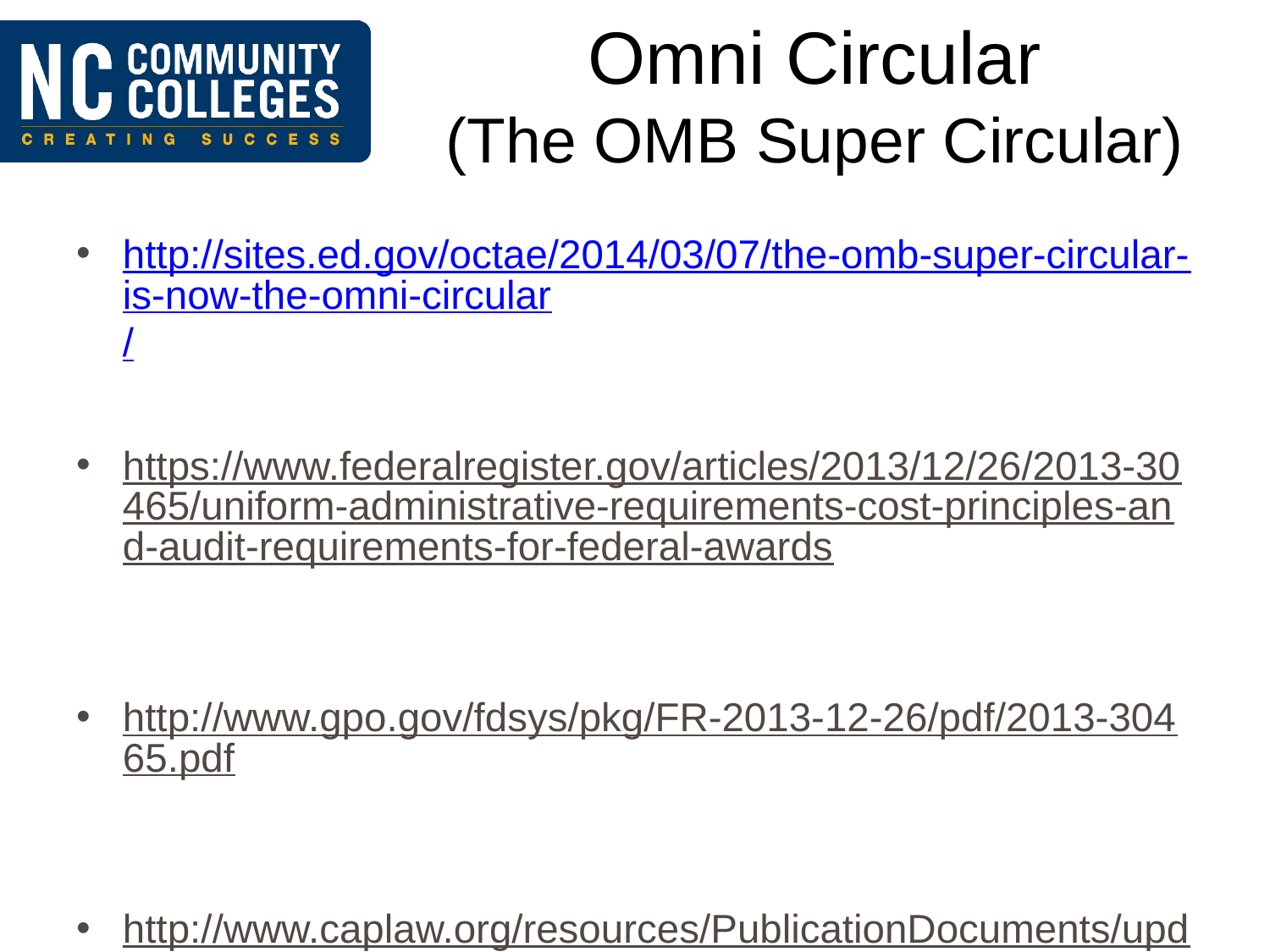

# Omni Circular (The OMB Super Circular)

http://sites.ed.gov/octae/2014/03/07/the-omb-super-circular-is-now-the-omni-circular/

https://www.federalregister.gov/articles/2013/12/26/2013-30465/uniform-administrative-requirements-cost-principles-and-audit-requirements-for-federal-awards

http://www.gpo.gov/fdsys/pkg/FR-2013-12-26/pdf/2013-30465.pdf

http://www.caplaw.org/resources/PublicationDocuments/updatenewsletter/2014/CAPLAW_NavigatingtheOMBSuperCircularChanges_SpecialEdition2014.pdf